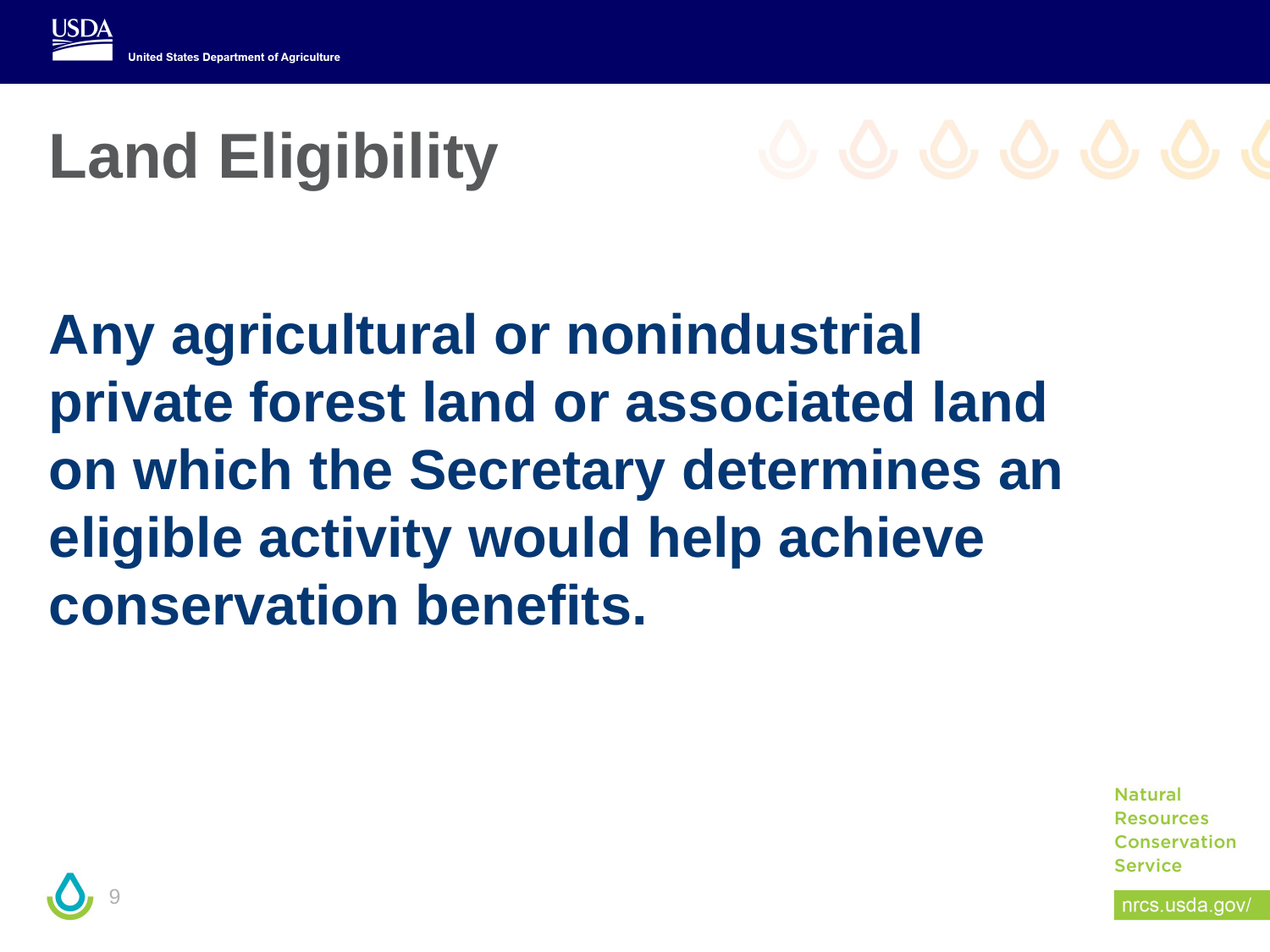

# Land Eligibility

Any agricultural or nonindustrial private forest land or associated land on which the Secretary determines an eligible activity would help achieve conservation benefits.
9